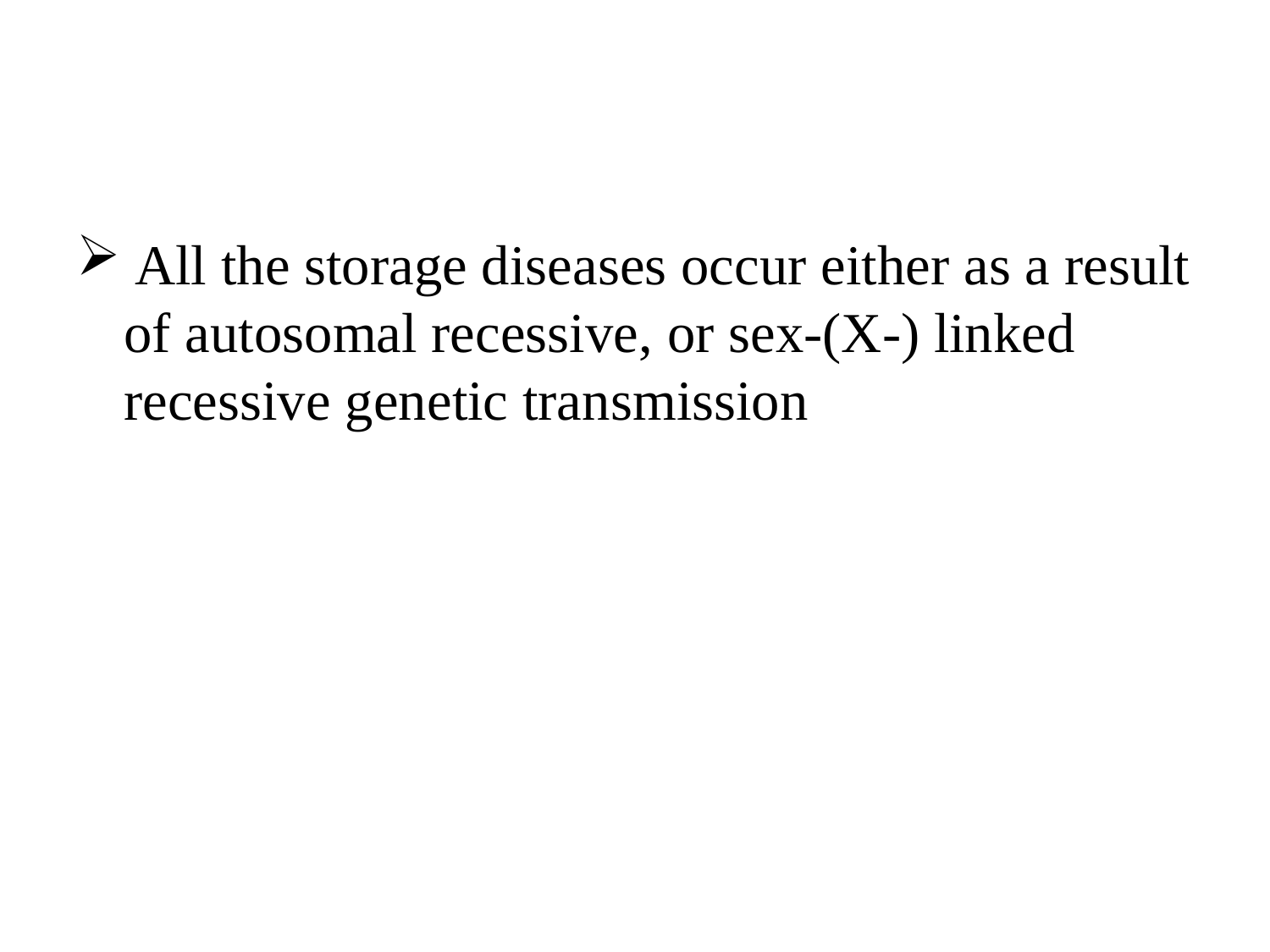

#
 All the storage diseases occur either as a result of autosomal recessive, or sex-(X-) linked recessive genetic transmission